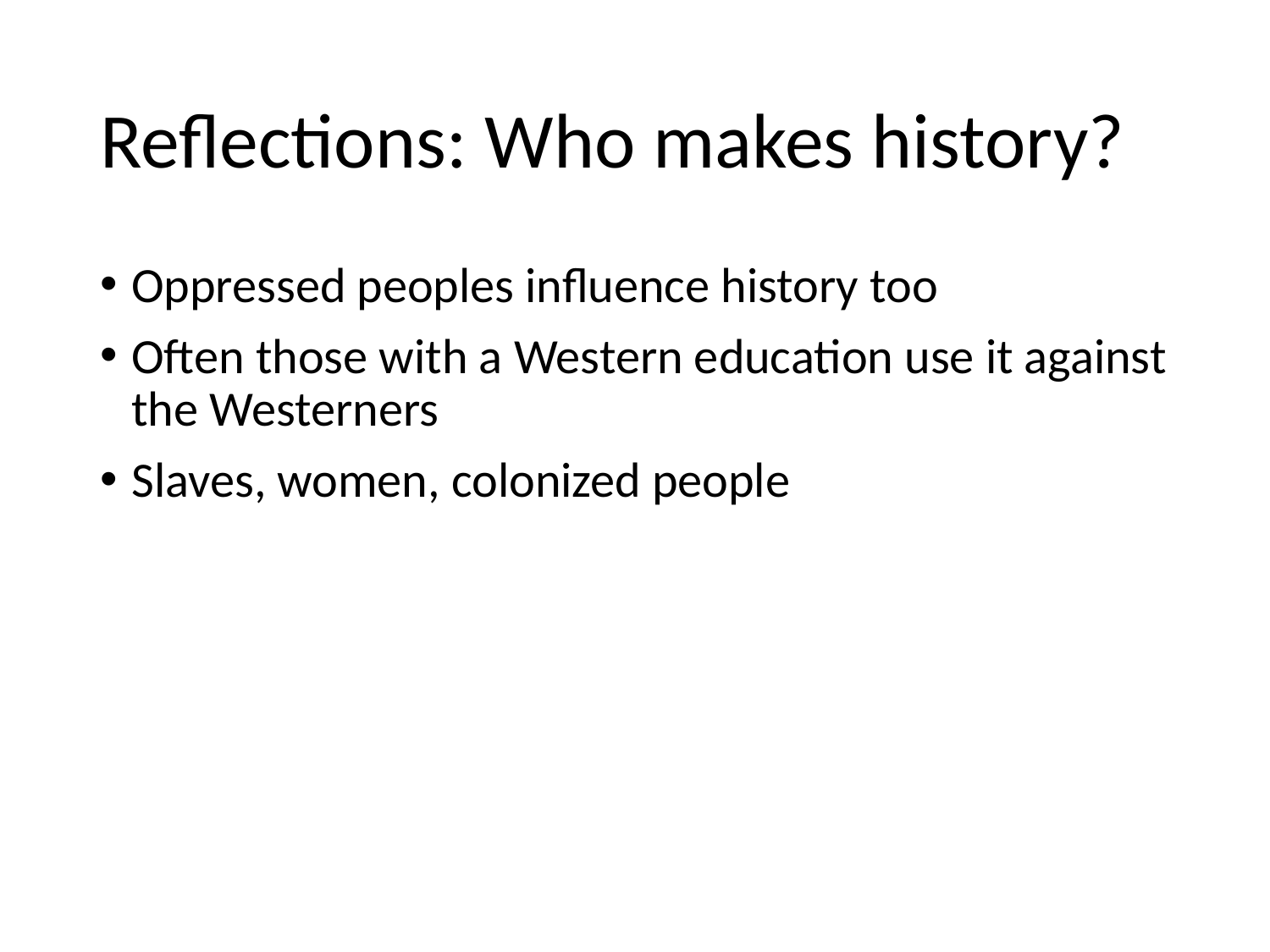

# Reflections: Who makes history?
Oppressed peoples influence history too
Often those with a Western education use it against the Westerners
Slaves, women, colonized people